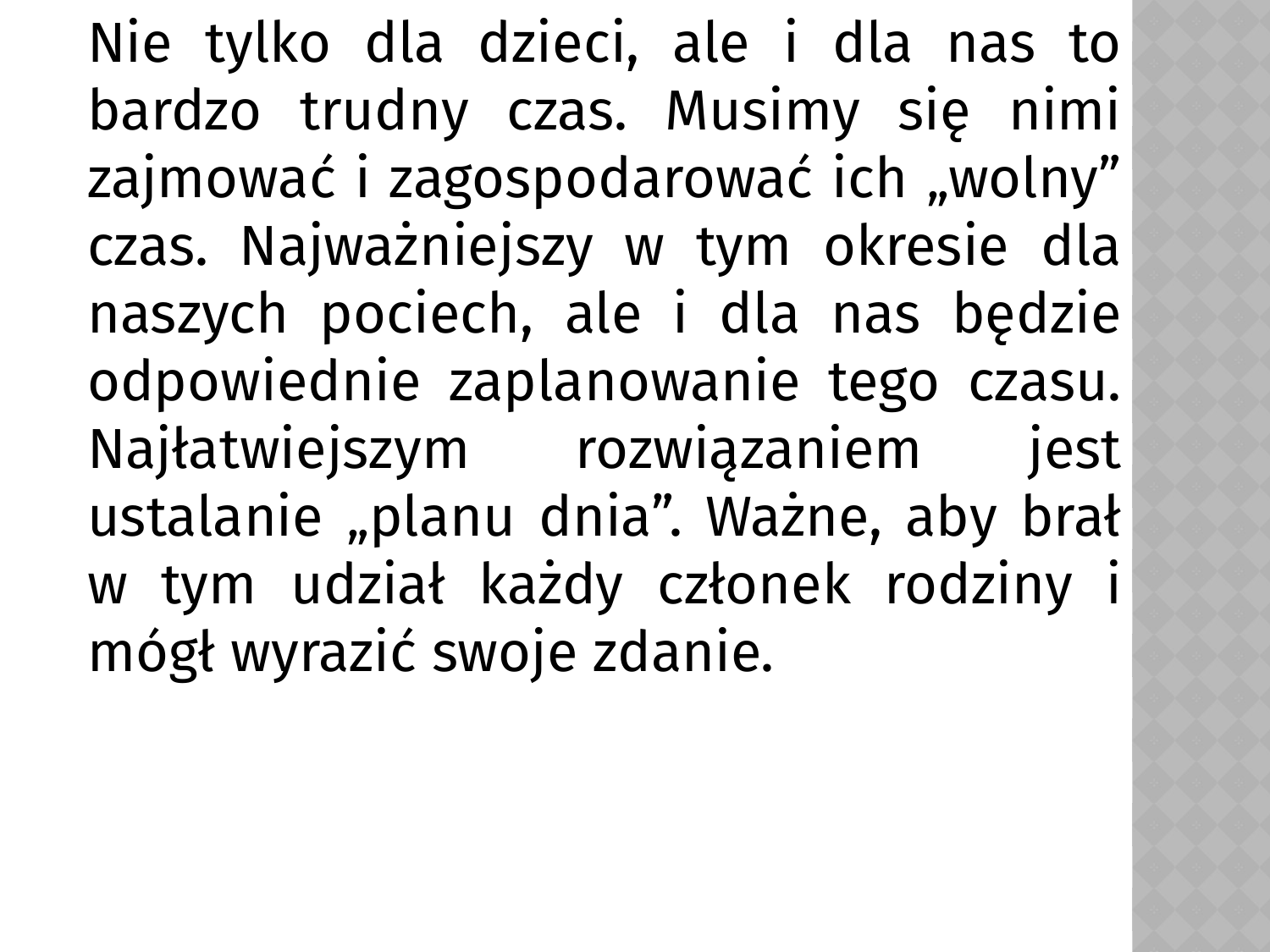

Nie tylko dla dzieci, ale i dla nas to bardzo trudny czas. Musimy się nimi zajmować i zagospodarować ich „wolny” czas. Najważniejszy w tym okresie dla naszych pociech, ale i dla nas będzie odpowiednie zaplanowanie tego czasu. Najłatwiejszym rozwiązaniem jest ustalanie „planu dnia”. Ważne, aby brał w tym udział każdy członek rodziny i mógł wyrazić swoje zdanie.